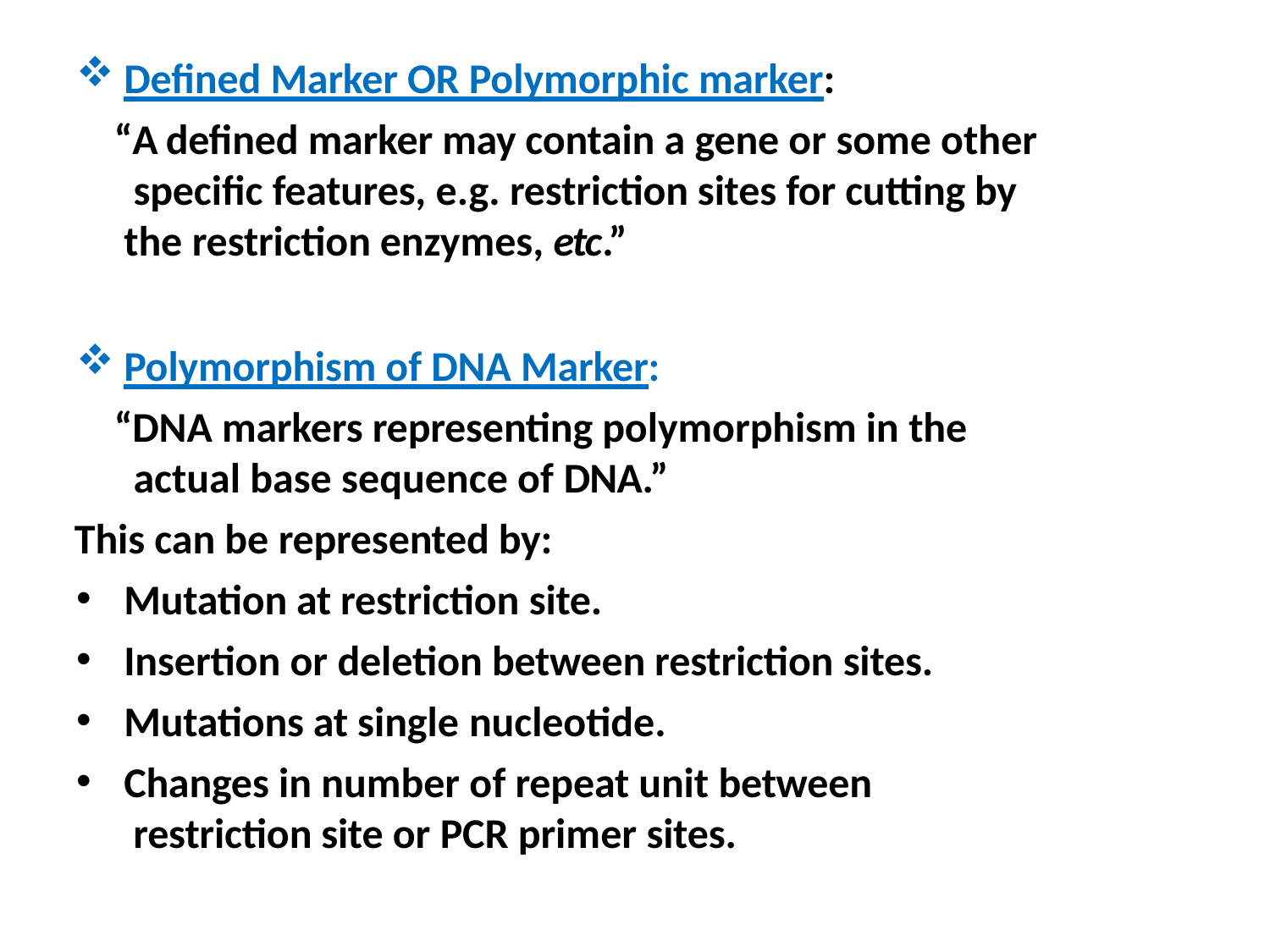

Defined Marker OR Polymorphic marker:
“A defined marker may contain a gene or some other  specific features, e.g. restriction sites for cutting by  the restriction enzymes, etc.”

Polymorphism of DNA Marker:
“DNA markers representing polymorphism in the  actual base sequence of DNA.”
This can be represented by:
Mutation at restriction site.
Insertion or deletion between restriction sites.
Mutations at single nucleotide.
Changes in number of repeat unit between  restriction site or PCR primer sites.